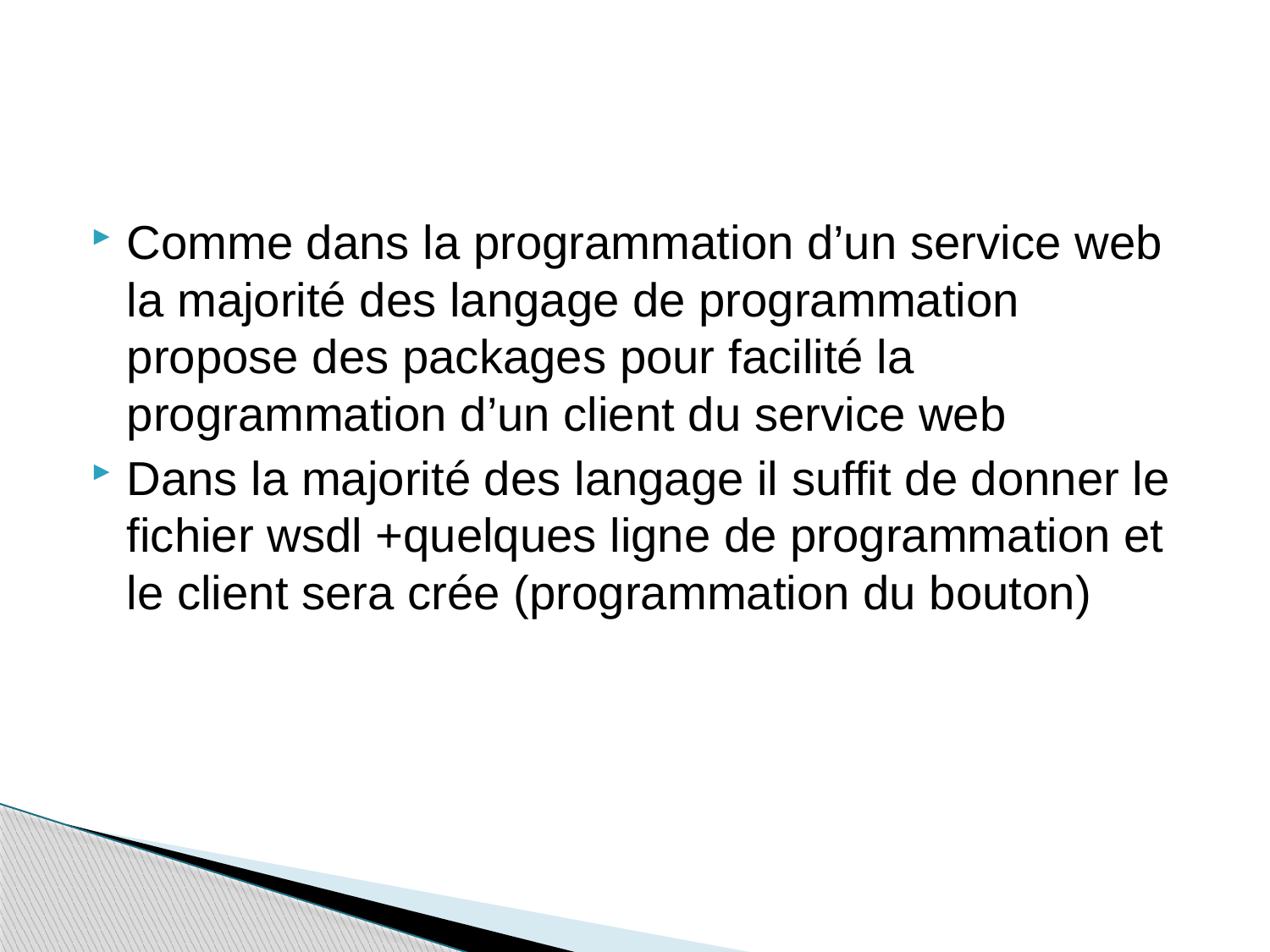

#
Comme dans la programmation d’un service web la majorité des langage de programmation propose des packages pour facilité la programmation d’un client du service web
Dans la majorité des langage il suffit de donner le fichier wsdl +quelques ligne de programmation et le client sera crée (programmation du bouton)